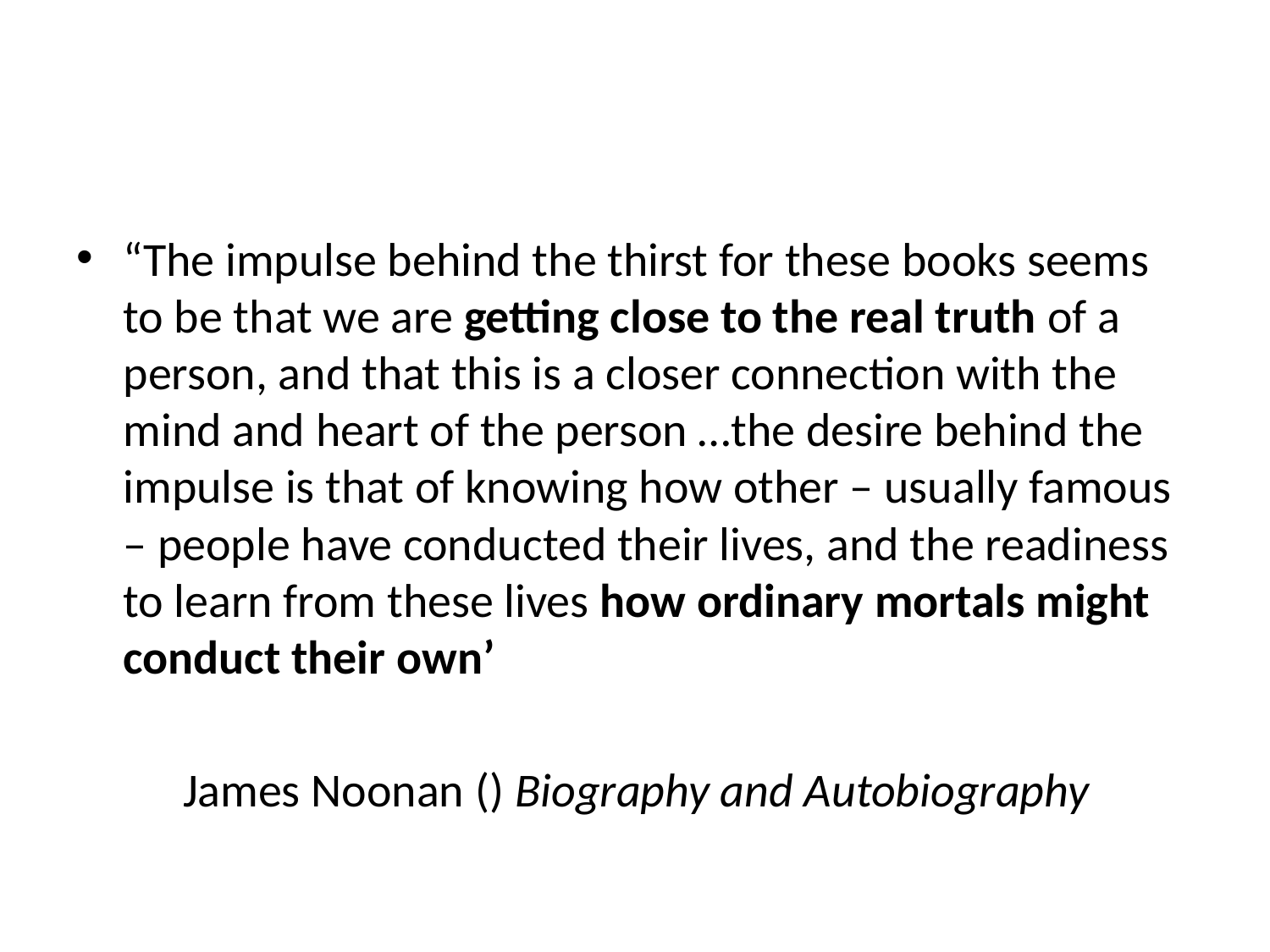

#
“The impulse behind the thirst for these books seems to be that we are getting close to the real truth of a person, and that this is a closer connection with the mind and heart of the person …the desire behind the impulse is that of knowing how other – usually famous – people have conducted their lives, and the readiness to learn from these lives how ordinary mortals might conduct their own’

		James Noonan () Biography and Autobiography